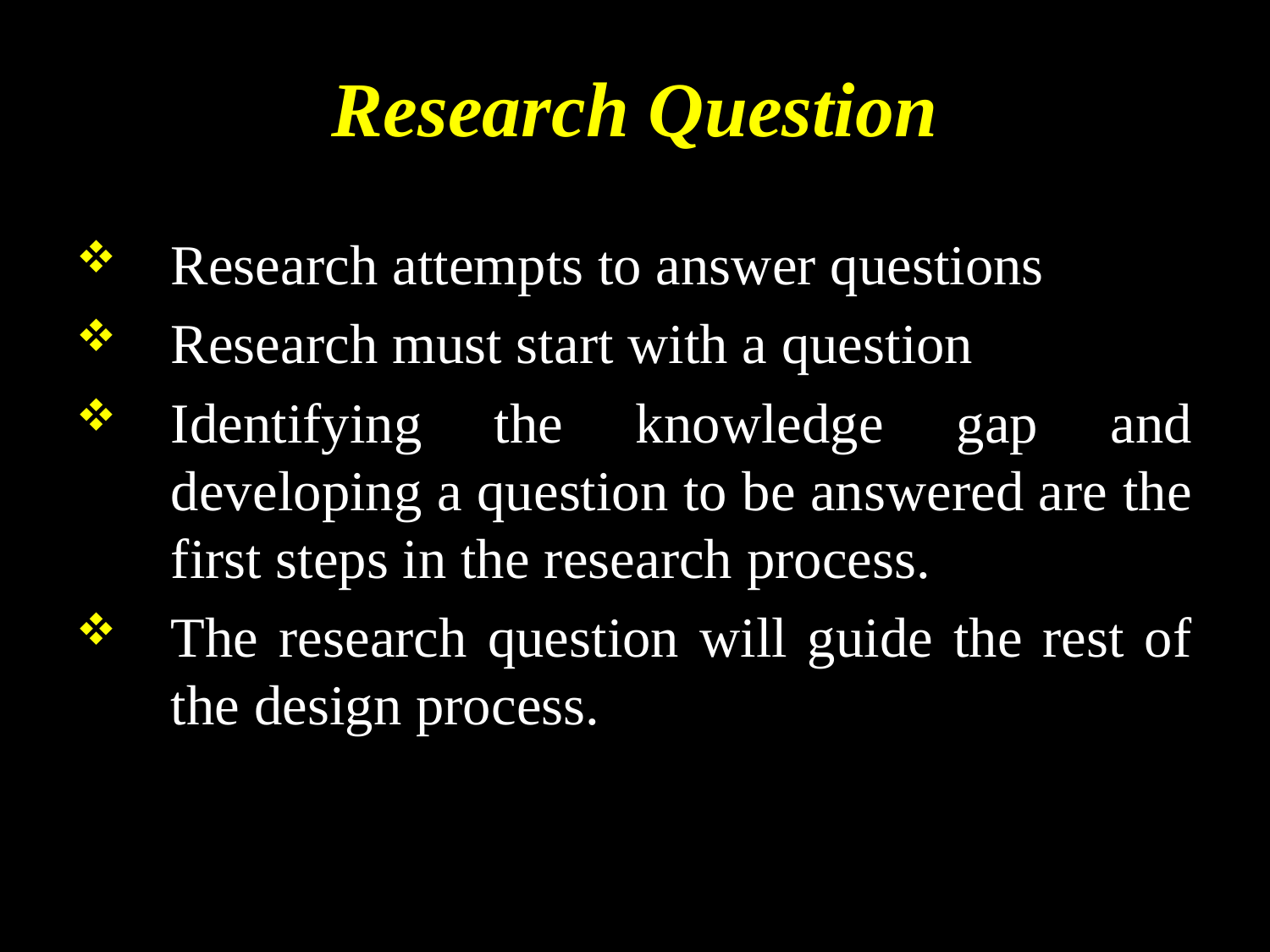

Research Question
Research attempts to answer questions
Research must start with a question
Identifying the knowledge gap and developing a question to be answered are the first steps in the research process.
The research question will guide the rest of the design process.